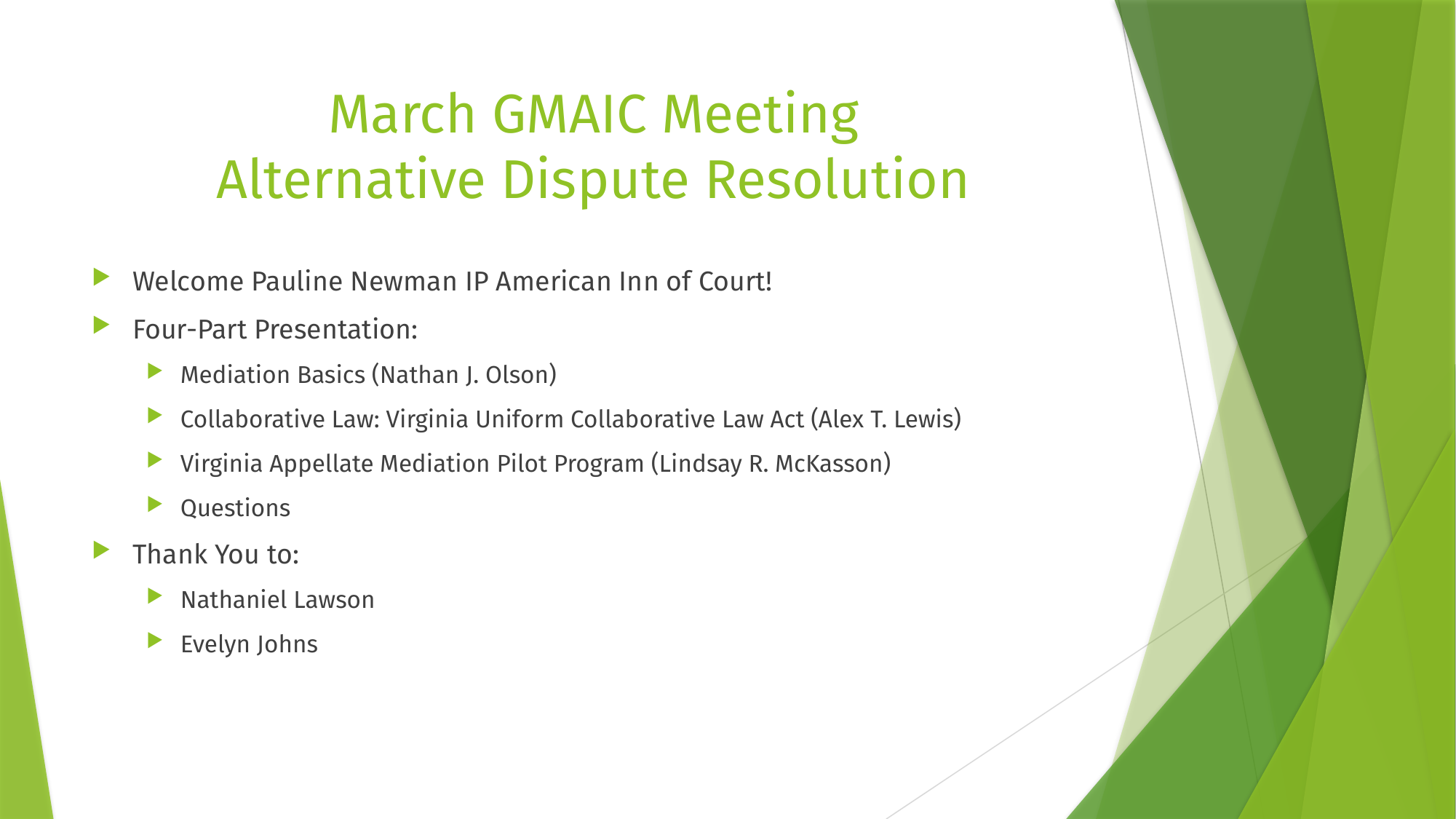

# March GMAIC Meeting Alternative Dispute Resolution
Welcome Pauline Newman IP American Inn of Court!
Four-Part Presentation:
Mediation Basics (Nathan J. Olson)
Collaborative Law: Virginia Uniform Collaborative Law Act (Alex T. Lewis)
Virginia Appellate Mediation Pilot Program (Lindsay R. McKasson)
Questions
Thank You to:
Nathaniel Lawson
Evelyn Johns